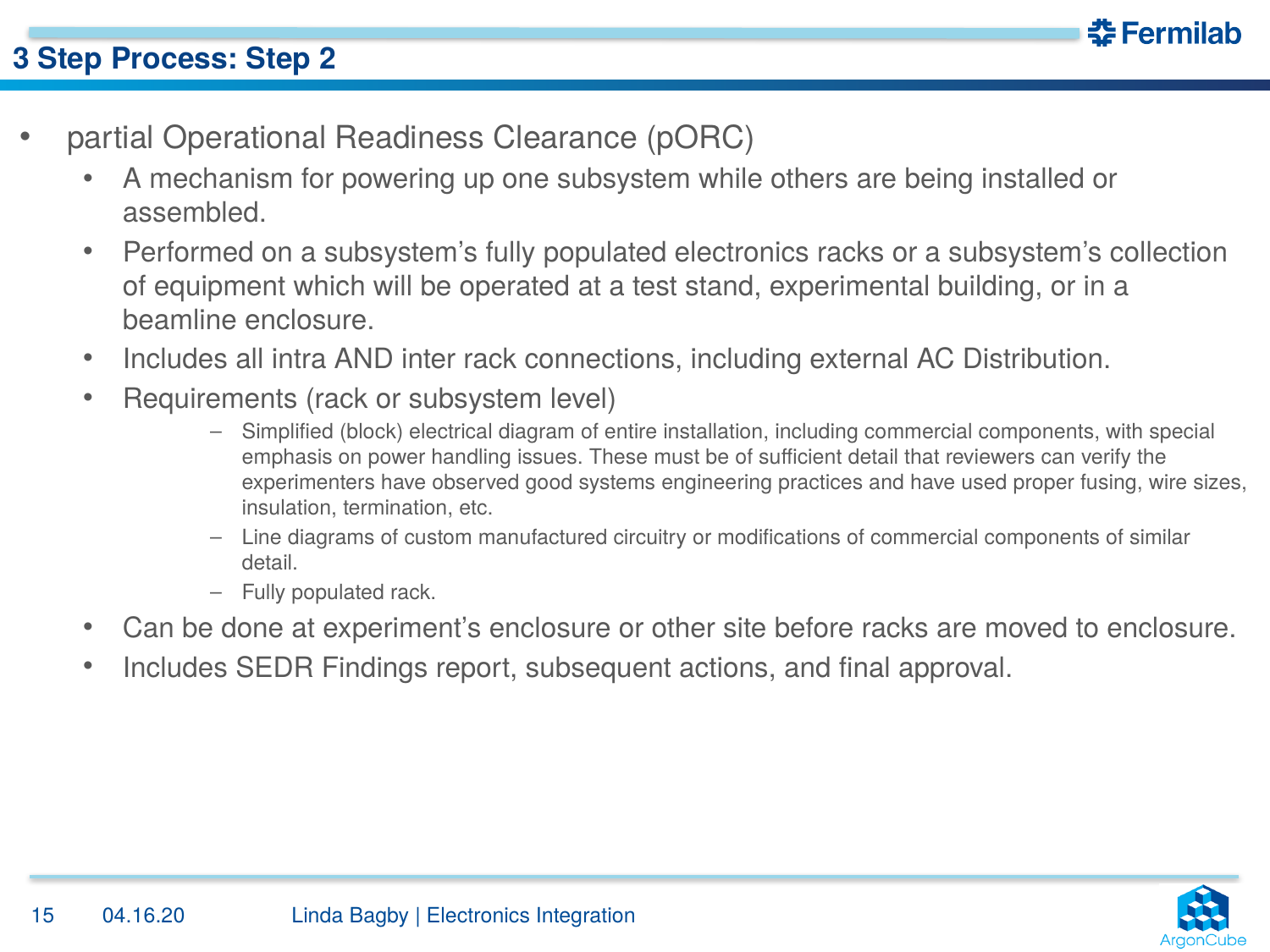

# 3 Step Process: Step 2
partial Operational Readiness Clearance (pORC)
A mechanism for powering up one subsystem while others are being installed or assembled.
Performed on a subsystem’s fully populated electronics racks or a subsystem’s collection of equipment which will be operated at a test stand, experimental building, or in a beamline enclosure.
Includes all intra AND inter rack connections, including external AC Distribution.
Requirements (rack or subsystem level)
Simplified (block) electrical diagram of entire installation, including commercial components, with special emphasis on power handling issues. These must be of sufficient detail that reviewers can verify the experimenters have observed good systems engineering practices and have used proper fusing, wire sizes, insulation, termination, etc.
Line diagrams of custom manufactured circuitry or modifications of commercial components of similar detail.
Fully populated rack.
Can be done at experiment’s enclosure or other site before racks are moved to enclosure.
Includes SEDR Findings report, subsequent actions, and final approval.

04.16.20
15
Linda Bagby | Electronics Integration